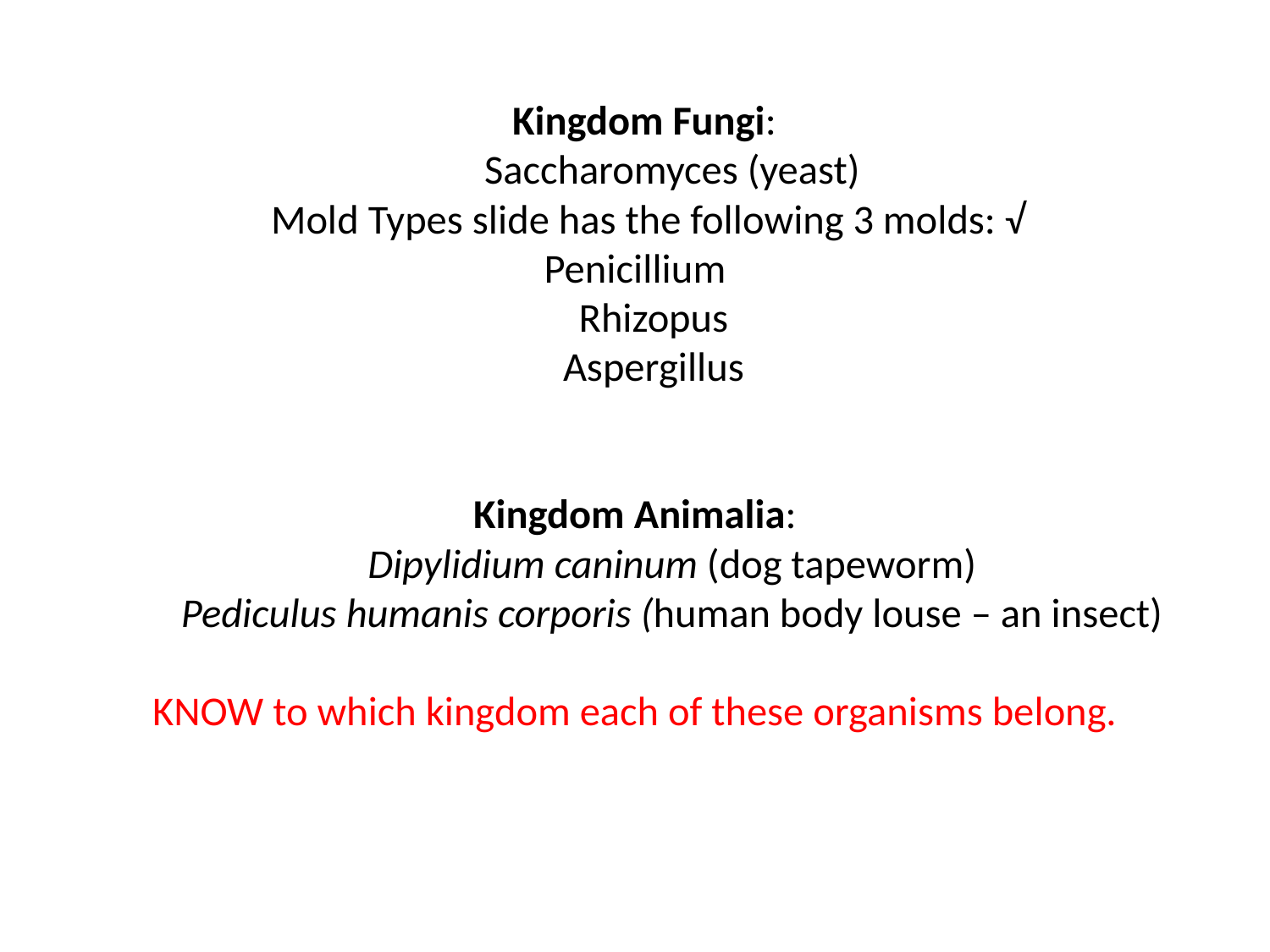

# Kingdom Fungi:         Saccharomyces (yeast) Mold Types slide has the following 3 molds: √ Penicillium     Rhizopus     Aspergillus   Kingdom Animalia:         Dipylidium caninum (dog tapeworm)         Pediculus humanis corporis (human body louse – an insect) KNOW to which kingdom each of these organisms belong.